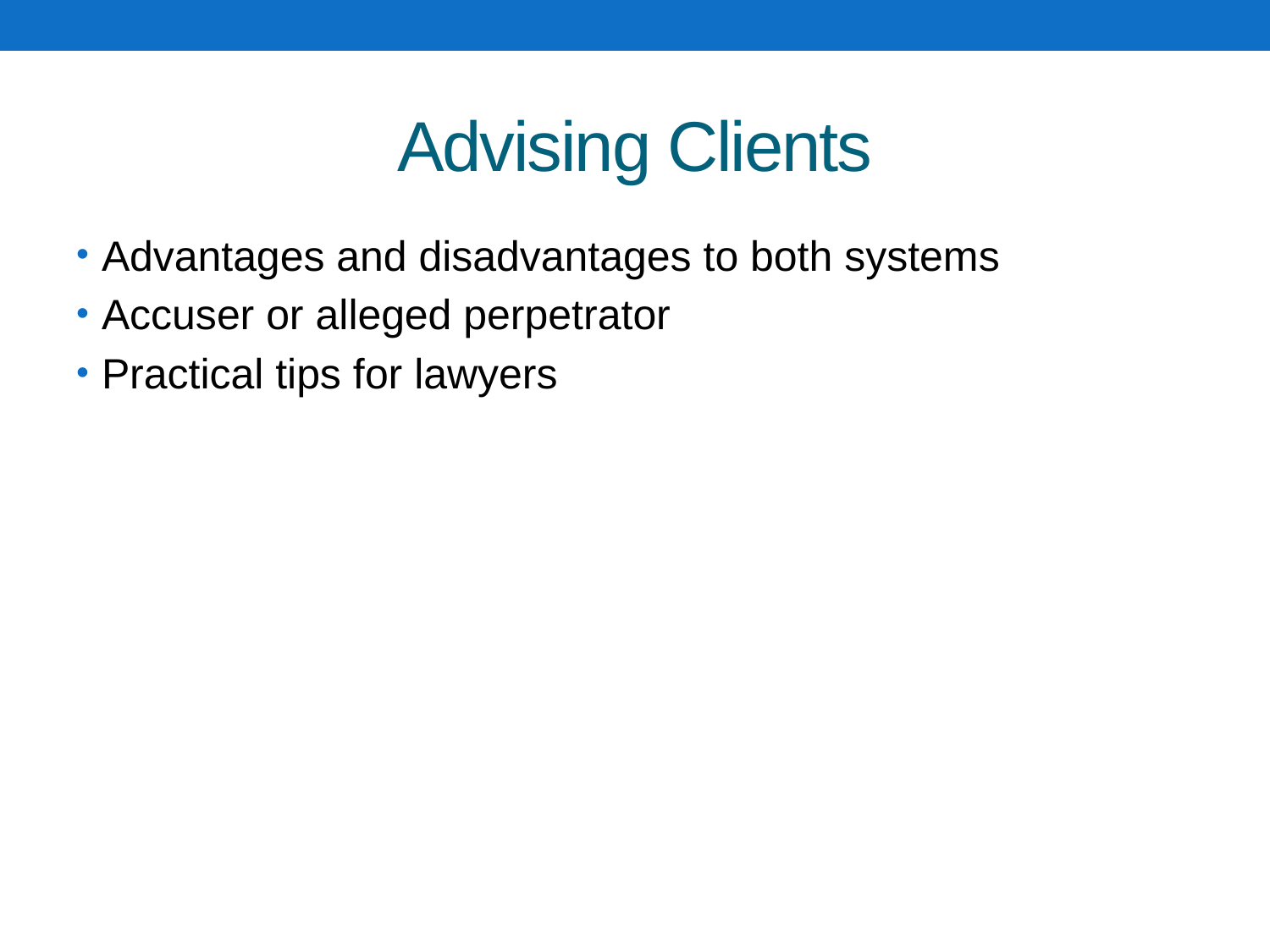

# Advising Clients
Advantages and disadvantages to both systems
Accuser or alleged perpetrator
Practical tips for lawyers